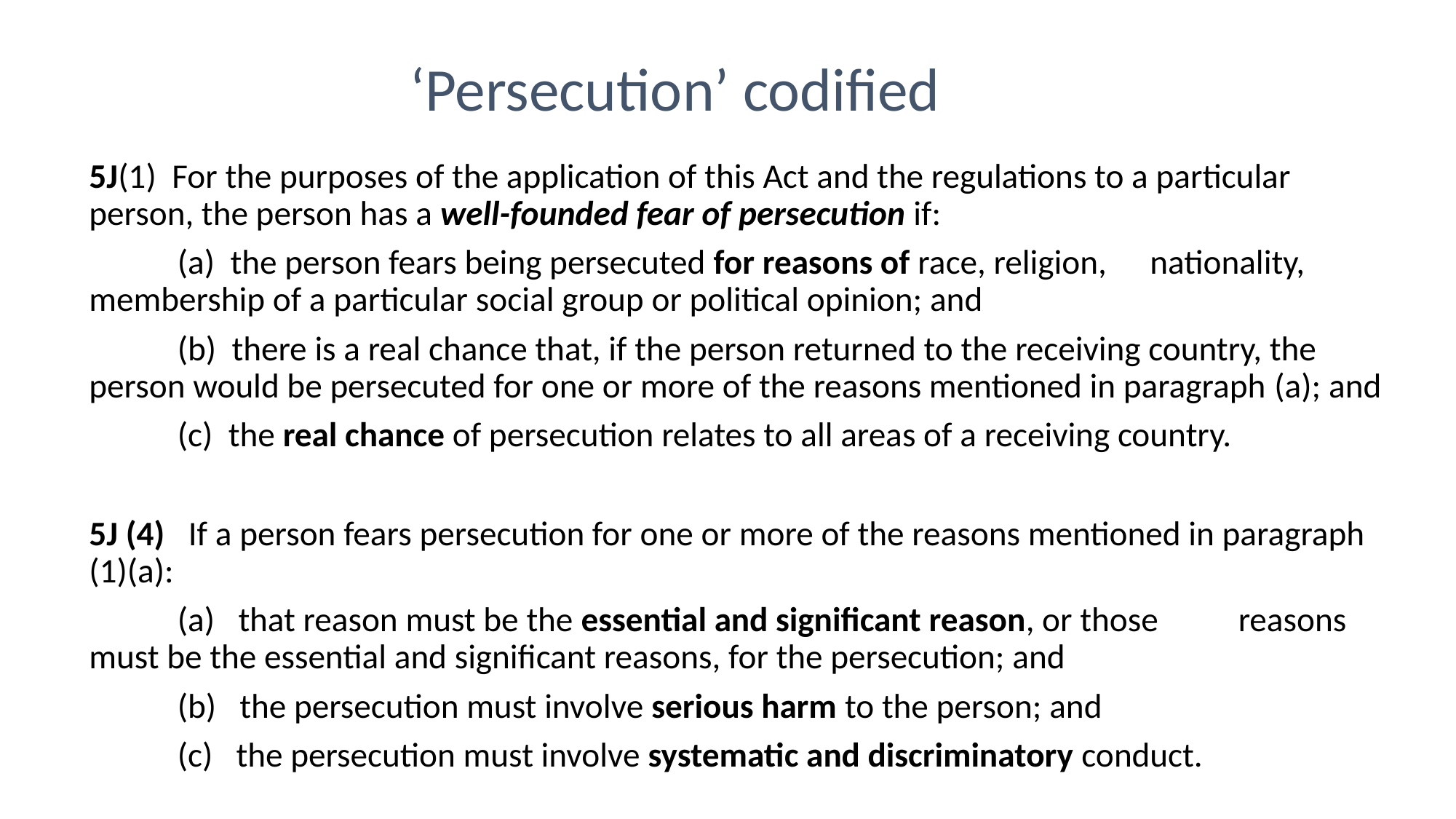

‘Persecution’ codified
5J(1)  For the purposes of the application of this Act and the regulations to a particular person, the person has a well-founded fear of persecution if:
	(a)  the person fears being persecuted for reasons of race, religion, 	nationality, membership of a particular social group or political opinion; and
	(b)  there is a real chance that, if the person returned to the receiving country, the person would be persecuted for one or more of the reasons mentioned in paragraph (a); and
	(c)  the real chance of persecution relates to all areas of a receiving country.

5J (4)   If a person fears persecution for one or more of the reasons mentioned in paragraph (1)(a):
	(a)   that reason must be the essential and significant reason, or those 	reasons must be the essential and significant reasons, for the persecution; and
	(b)   the persecution must involve serious harm to the person; and
	(c)   the persecution must involve systematic and discriminatory conduct.